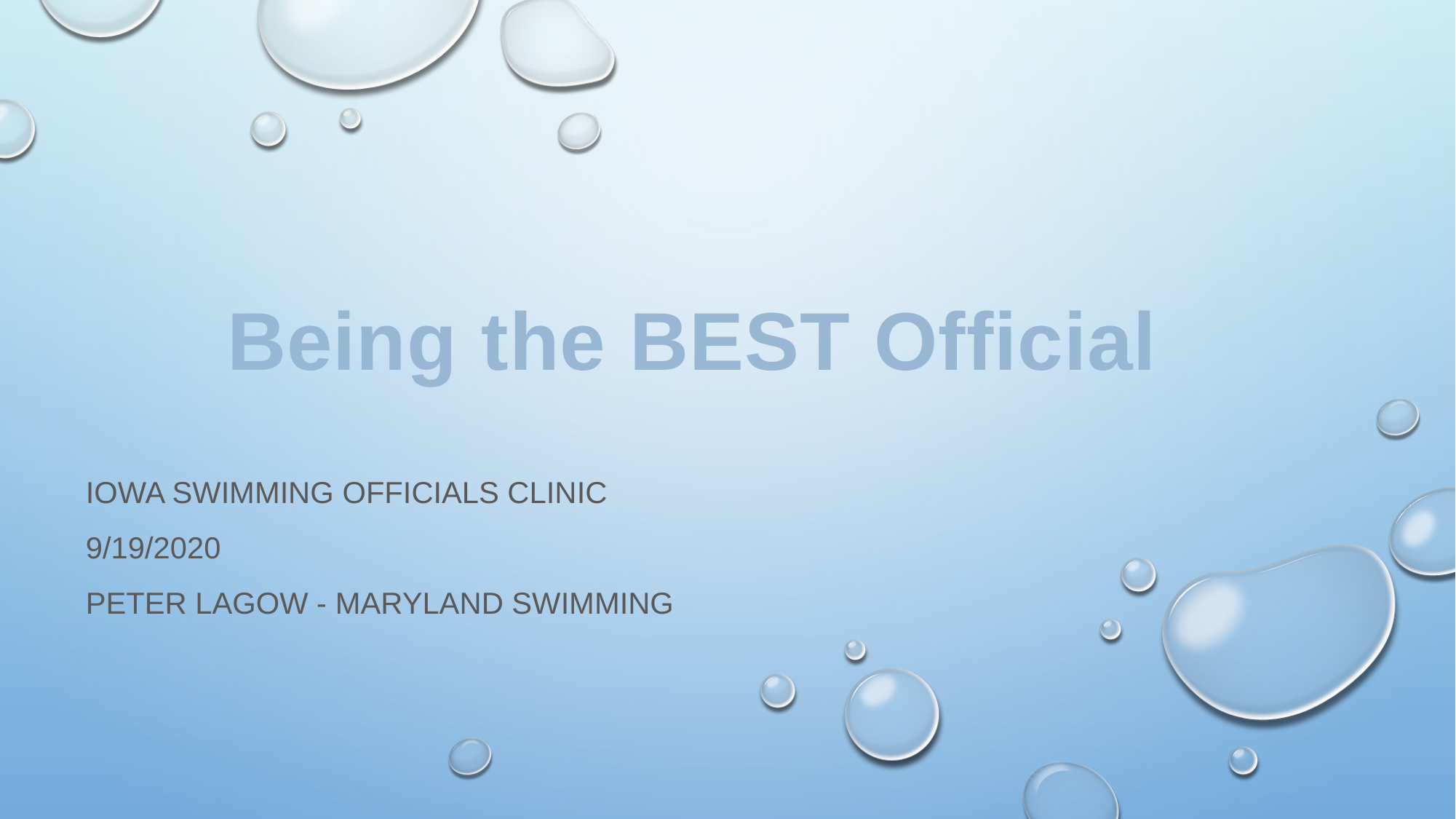

Being the BEST Official
Iowa Swimming Officials Clinic
9/19/2020
Peter LaGow - Maryland Swimming